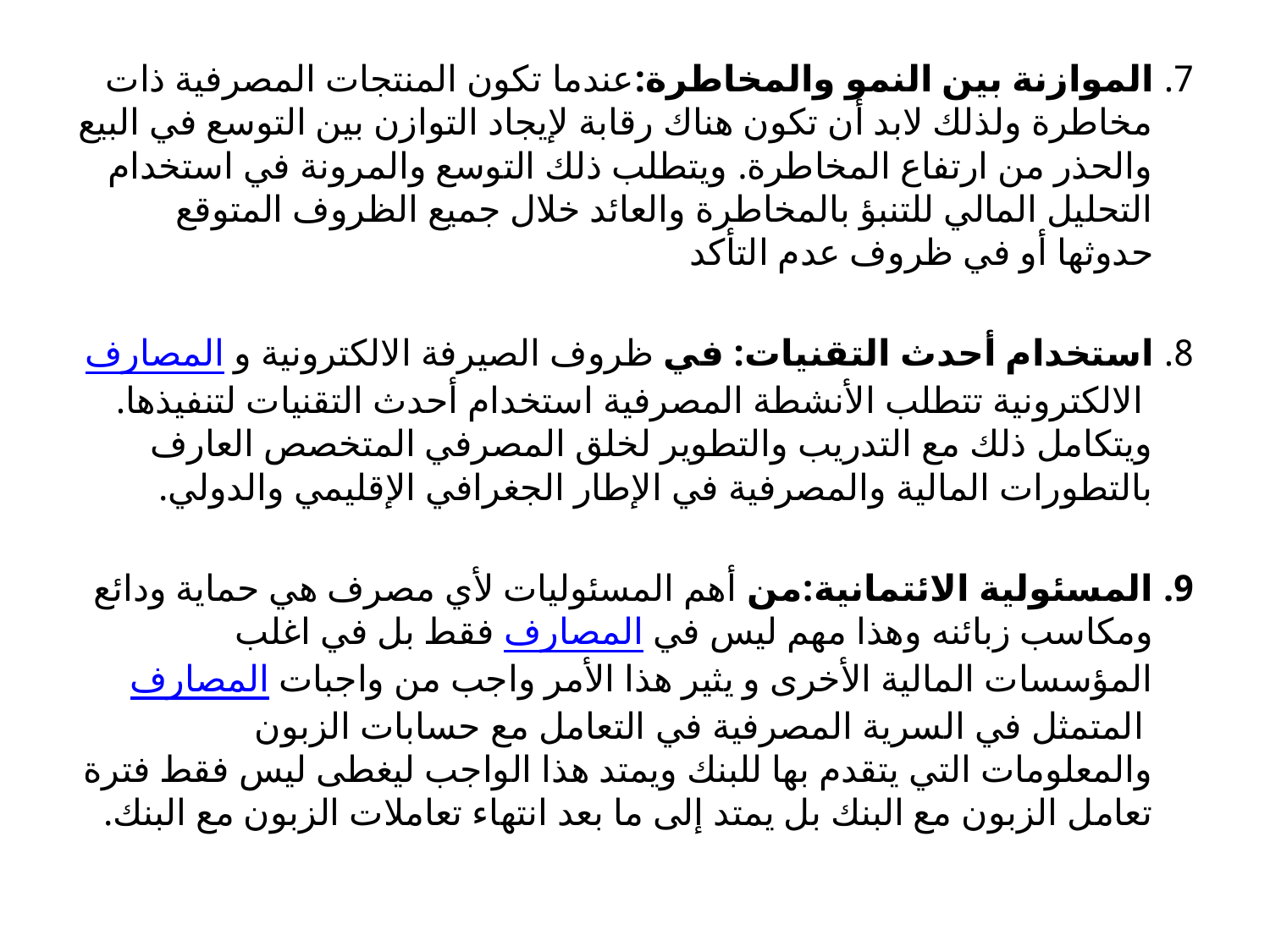

7. الموازنة بين النمو والمخاطرة:عندما تكون المنتجات المصرفية ذات مخاطرة ولذلك لابد أن تكون هناك رقابة لإيجاد التوازن بين التوسع في البيع والحذر من ارتفاع المخاطرة. ويتطلب ذلك التوسع والمرونة في استخدام التحليل المالي للتنبؤ بالمخاطرة والعائد خلال جميع الظروف المتوقع حدوثها أو في ظروف عدم التأكد

8. استخدام أحدث التقنيات: في ظروف الصيرفة الالكترونية و المصارف الالكترونية تتطلب الأنشطة المصرفية استخدام أحدث التقنيات لتنفيذها. ويتكامل ذلك مع التدريب والتطوير لخلق المصرفي المتخصص العارف بالتطورات المالية والمصرفية في الإطار الجغرافي الإقليمي والدولي.

9. المسئولية الائتمانية:من أهم المسئوليات لأي مصرف هي حماية ودائع ومكاسب زبائنه وهذا مهم ليس في المصارف فقط بل في اغلب المؤسسات المالية الأخرى و يثير هذا الأمر واجب من واجبات المصارف المتمثل في السرية المصرفية في التعامل مع حسابات الزبون والمعلومات التي يتقدم بها للبنك ويمتد هذا الواجب ليغطى ليس فقط فترة تعامل الزبون مع البنك بل يمتد إلى ما بعد انتهاء تعاملات الزبون مع البنك.